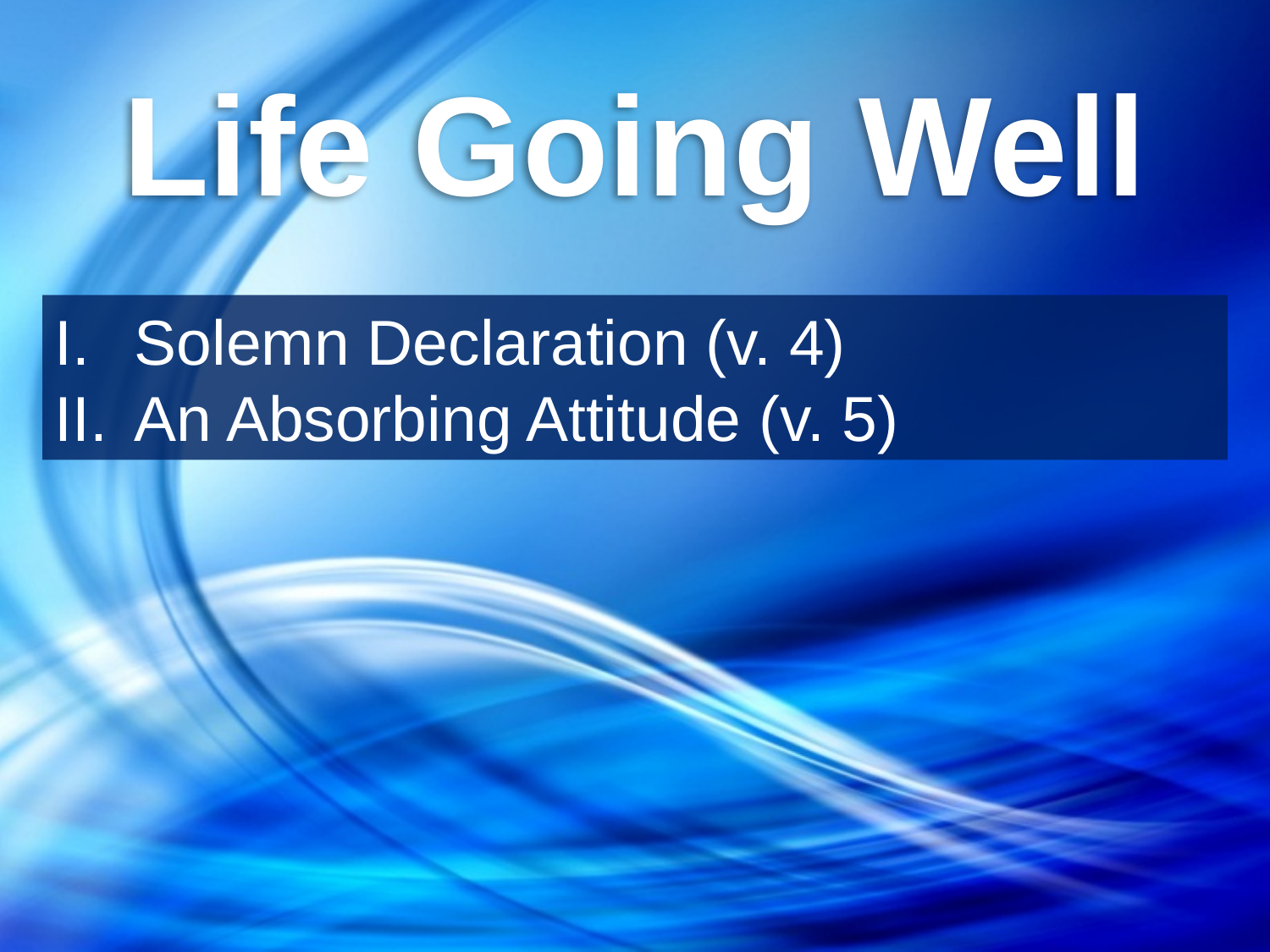

Life Going Well
Solemn Declaration (v. 4)
An Absorbing Attitude (v. 5)